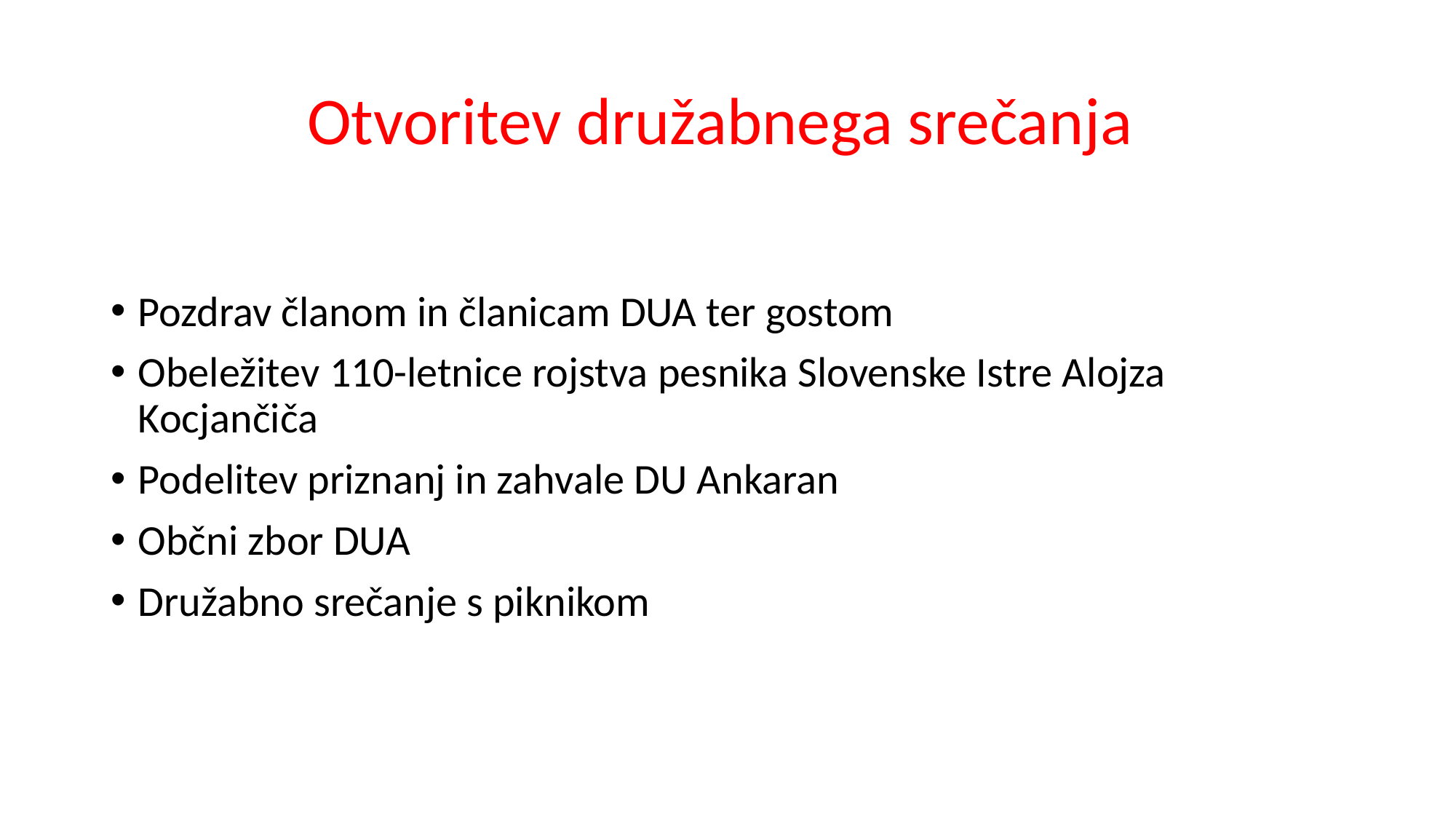

# Otvoritev družabnega srečanja

Pozdrav članom in članicam DUA ter gostom
Obeležitev 110-letnice rojstva pesnika Slovenske Istre Alojza Kocjančiča
Podelitev priznanj in zahvale DU Ankaran
Občni zbor DUA
Družabno srečanje s piknikom